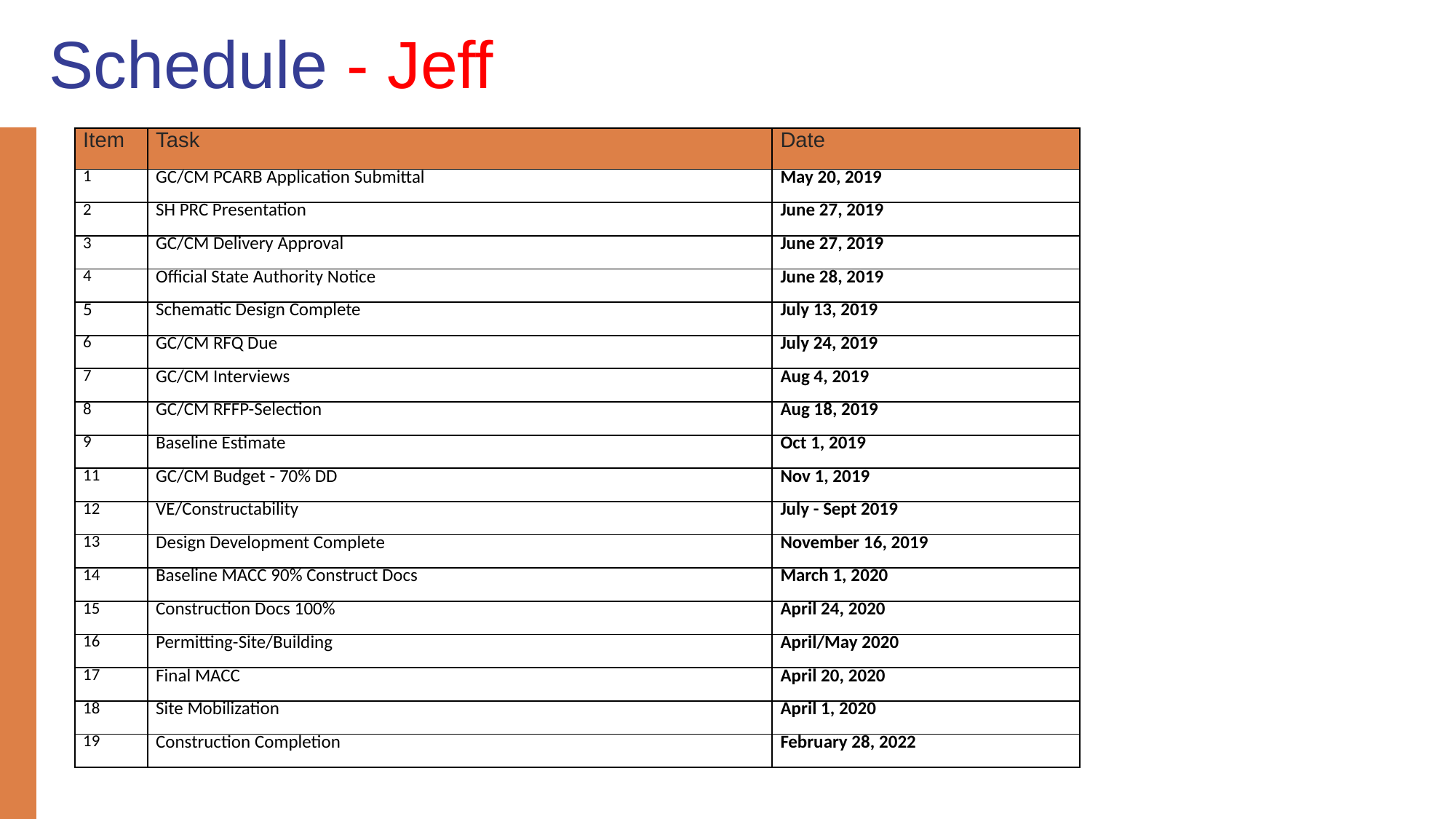

# Schedule - Jeff
| Item | Task | Date |
| --- | --- | --- |
| 1 | GC/CM PCARB Application Submittal | May 20, 2019 |
| 2 | SH PRC Presentation | June 27, 2019 |
| 3 | GC/CM Delivery Approval | June 27, 2019 |
| 4 | Official State Authority Notice | June 28, 2019 |
| 5 | Schematic Design Complete | July 13, 2019 |
| 6 | GC/CM RFQ Due | July 24, 2019 |
| 7 | GC/CM Interviews | Aug 4, 2019 |
| 8 | GC/CM RFFP-Selection | Aug 18, 2019 |
| 9 | Baseline Estimate | Oct 1, 2019 |
| 11 | GC/CM Budget - 70% DD | Nov 1, 2019 |
| 12 | VE/Constructability | July - Sept 2019 |
| 13 | Design Development Complete | November 16, 2019 |
| 14 | Baseline MACC 90% Construct Docs | March 1, 2020 |
| 15 | Construction Docs 100% | April 24, 2020 |
| 16 | Permitting-Site/Building | April/May 2020 |
| 17 | Final MACC | April 20, 2020 |
| 18 | Site Mobilization | April 1, 2020 |
| 19 | Construction Completion | February 28, 2022 |